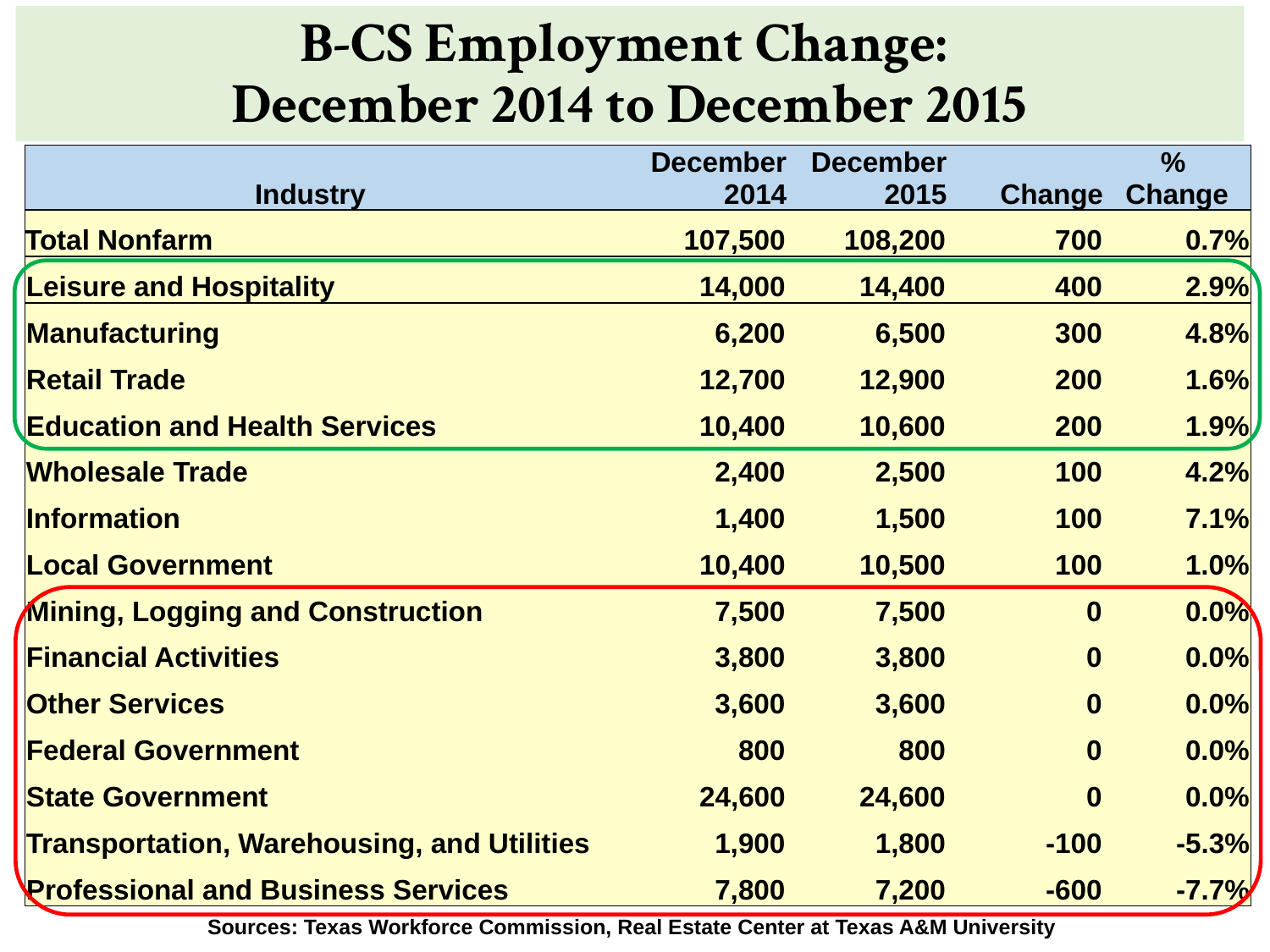

# B-CS Employment Change: December 2014 to December 2015
| Industry | December 2014 | December 2015 | Change | % Change |
| --- | --- | --- | --- | --- |
| Total Nonfarm | 107,500 | 108,200 | 700 | 0.7% |
| Leisure and Hospitality | 14,000 | 14,400 | 400 | 2.9% |
| Manufacturing | 6,200 | 6,500 | 300 | 4.8% |
| Retail Trade | 12,700 | 12,900 | 200 | 1.6% |
| Education and Health Services | 10,400 | 10,600 | 200 | 1.9% |
| Wholesale Trade | 2,400 | 2,500 | 100 | 4.2% |
| Information | 1,400 | 1,500 | 100 | 7.1% |
| Local Government | 10,400 | 10,500 | 100 | 1.0% |
| Mining, Logging and Construction | 7,500 | 7,500 | 0 | 0.0% |
| Financial Activities | 3,800 | 3,800 | 0 | 0.0% |
| Other Services | 3,600 | 3,600 | 0 | 0.0% |
| Federal Government | 800 | 800 | 0 | 0.0% |
| State Government | 24,600 | 24,600 | 0 | 0.0% |
| Transportation, Warehousing, and Utilities | 1,900 | 1,800 | -100 | -5.3% |
| Professional and Business Services | 7,800 | 7,200 | -600 | -7.7% |

Sources: Texas Workforce Commission, Real Estate Center at Texas A&M University